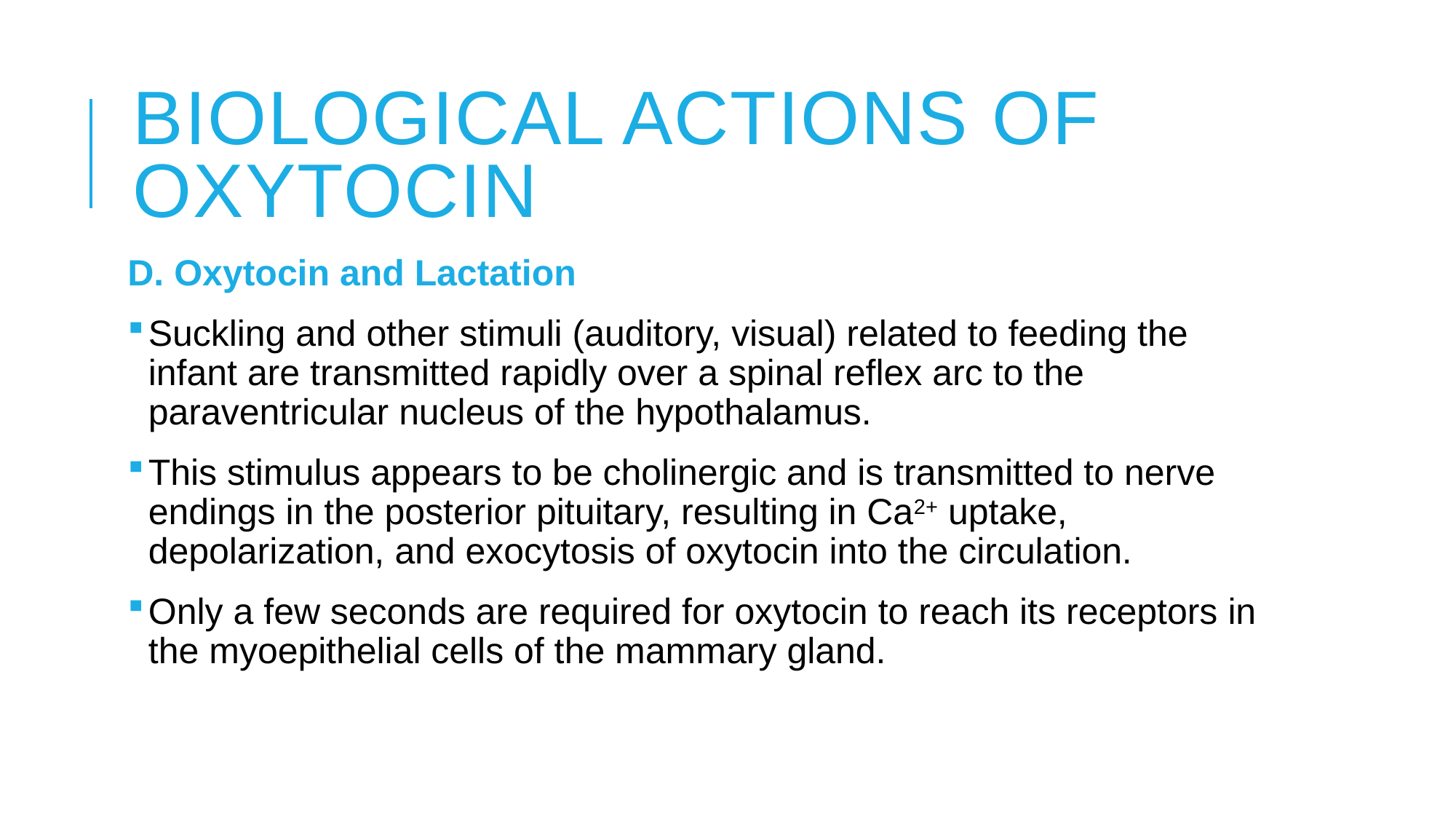

# BIOLOGICAL ACTIONS OF OXYTOCIN
D. Oxytocin and Lactation
Suckling and other stimuli (auditory, visual) related to feeding the infant are transmitted rapidly over a spinal reflex arc to the paraventricular nucleus of the hypothalamus.
This stimulus appears to be cholinergic and is transmitted to nerve endings in the posterior pituitary, resulting in Ca2+ uptake, depolarization, and exocytosis of oxytocin into the circulation.
Only a few seconds are required for oxytocin to reach its receptors in the myoepithelial cells of the mammary gland.